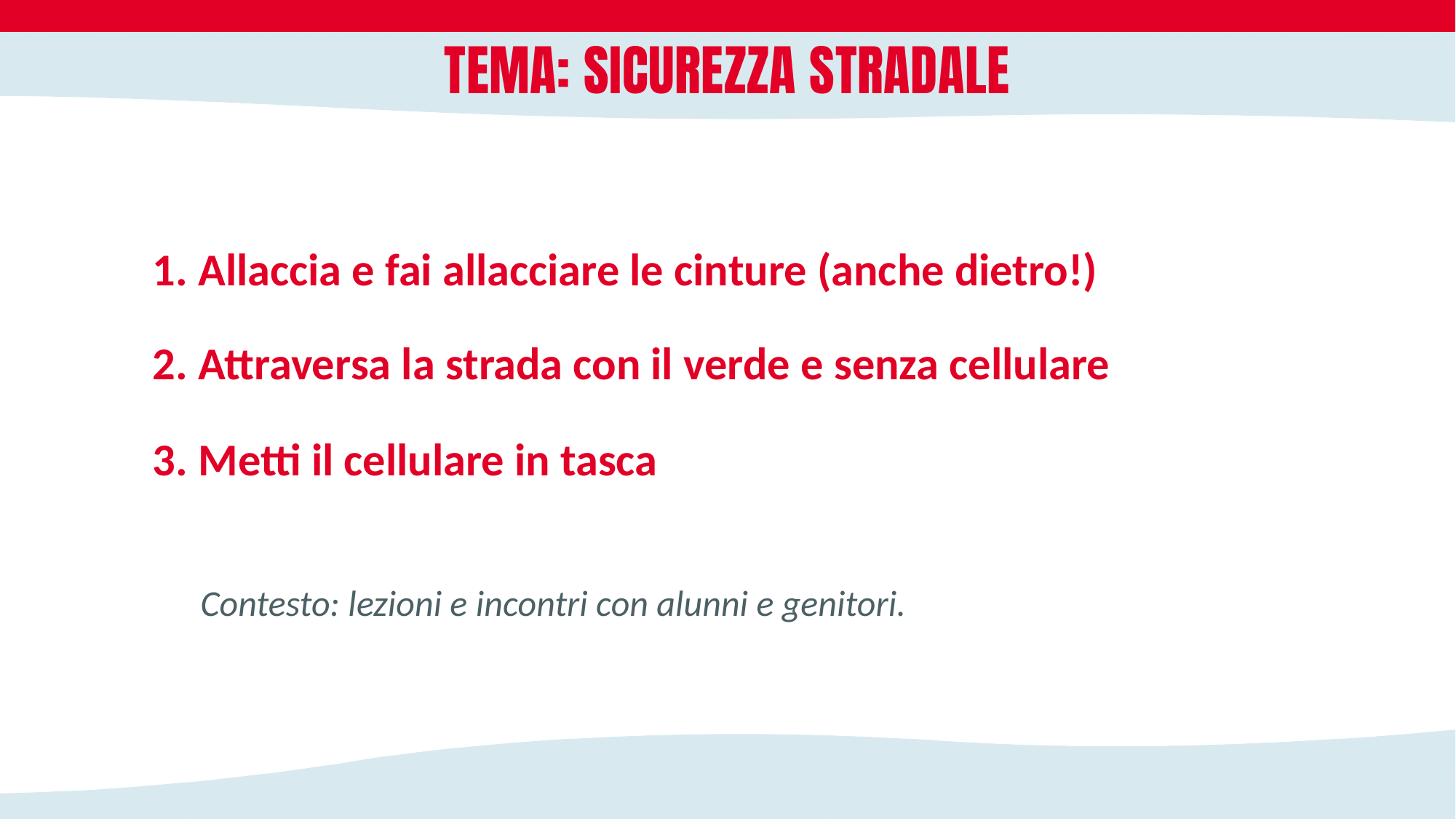

TEMA: SICUREZZA STRADALE
1. Allaccia e fai allacciare le cinture (anche dietro!)
2. Attraversa la strada con il verde e senza cellulare
3. Metti il cellulare in tasca
Contesto: lezioni e incontri con alunni e genitori.